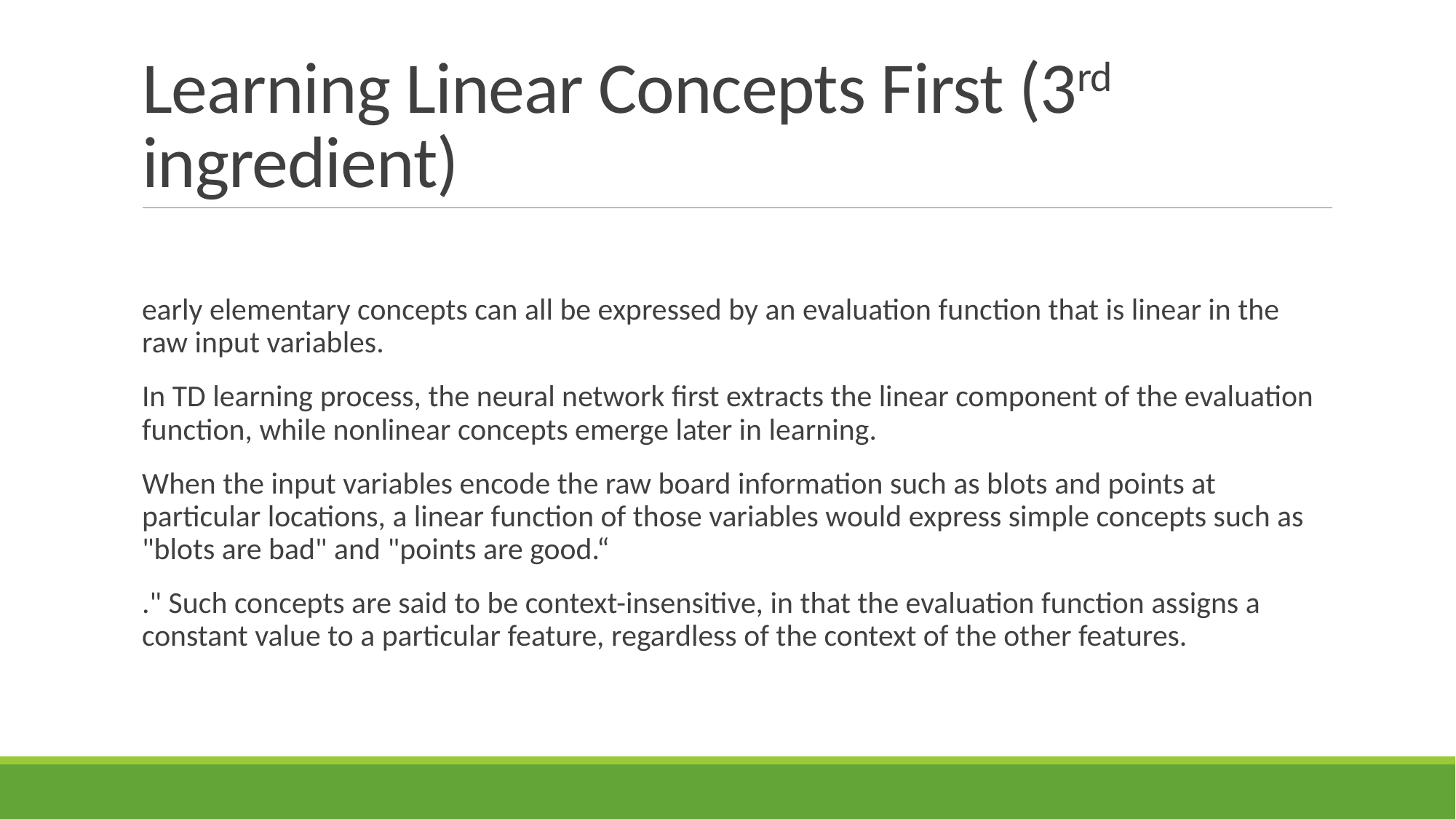

# Learning Linear Concepts First (3rd ingredient)
early elementary concepts can all be expressed by an evaluation function that is linear in the raw input variables.
In TD learning process, the neural network first extracts the linear component of the evaluation function, while nonlinear concepts emerge later in learning.
When the input variables encode the raw board information such as blots and points at particular locations, a linear function of those variables would express simple concepts such as "blots are bad" and "points are good.“
." Such concepts are said to be context-insensitive, in that the evaluation function assigns a constant value to a particular feature, regardless of the context of the other features.